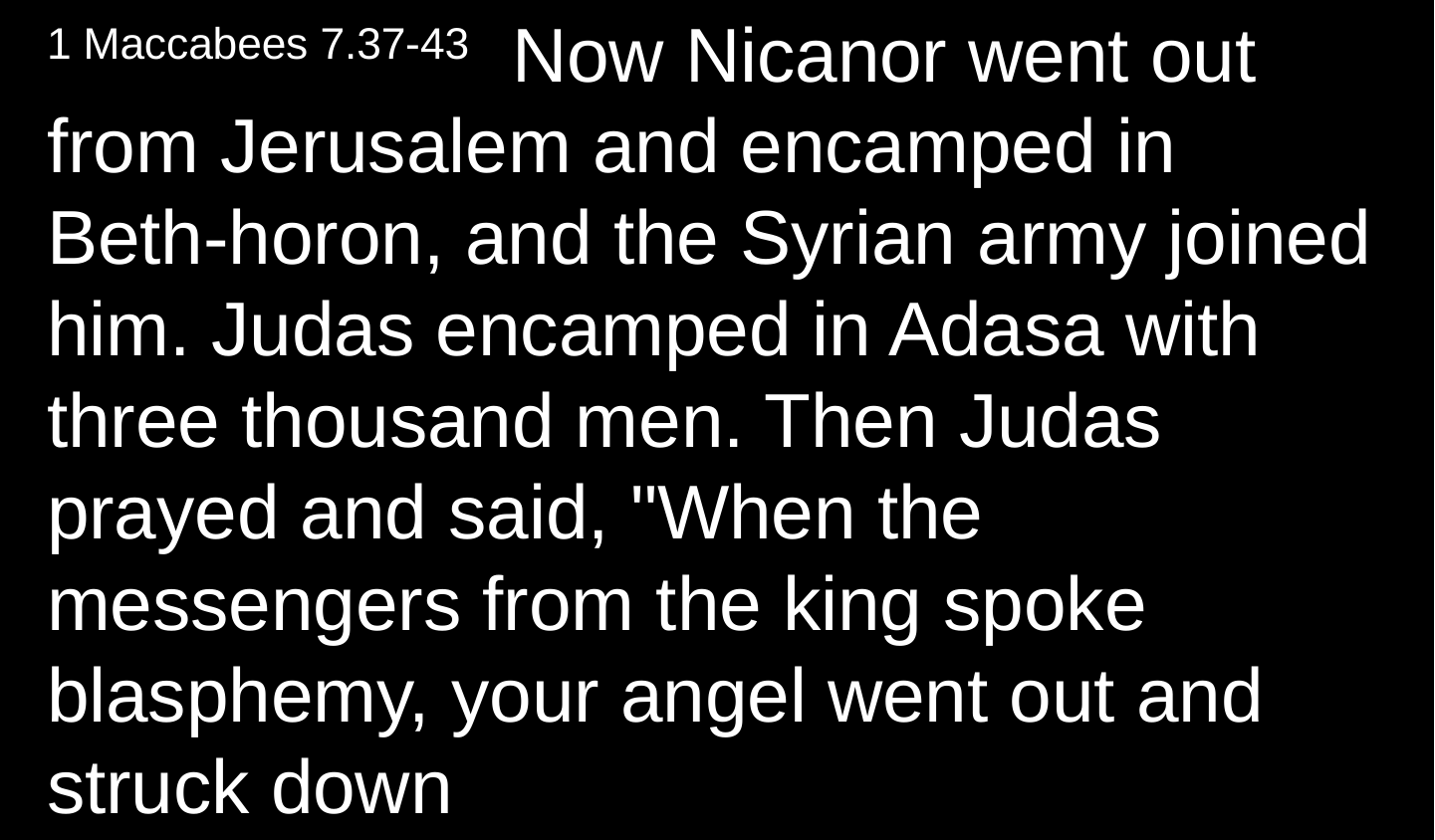

1 Maccabees 7.37-43  Now Nicanor went out from Jerusalem and encamped in Beth-horon, and the Syrian army joined him. Judas encamped in Adasa with three thousand men. Then Judas prayed and said, "When the messengers from the king spoke blasphemy, your angel went out and struck down